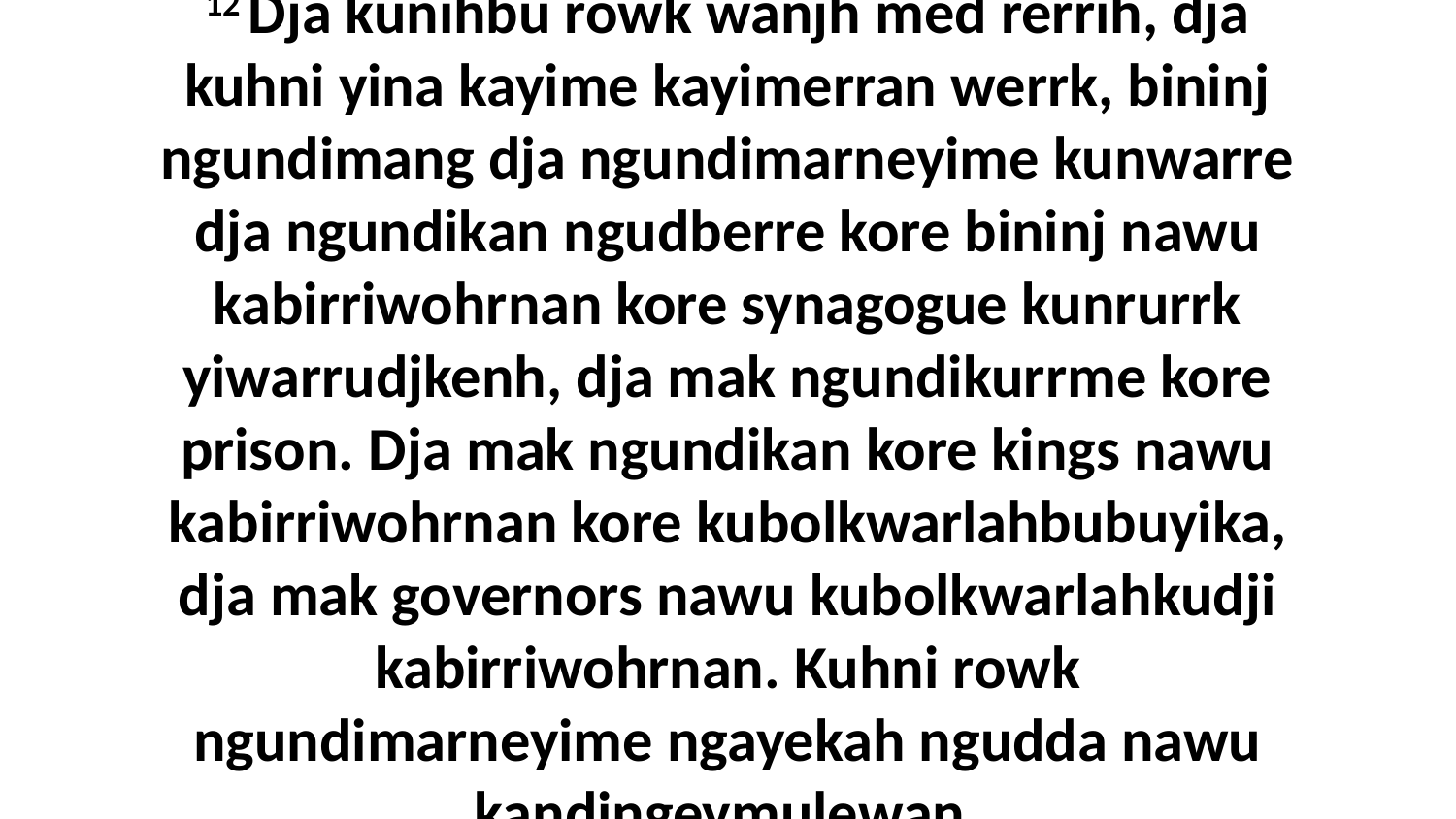

12 Dja kunihbu rowk wanjh med rerrih, dja kuhni yina kayime kayimerran werrk, bininj ngundimang dja ngundimarneyime kunwarre dja ngundikan ngudberre kore bininj nawu kabirriwohrnan kore synagogue kunrurrk yiwarrudjkenh, dja mak ngundikurrme kore prison. Dja mak ngundikan kore kings nawu kabirriwohrnan kore kubolkwarlahbubuyika, dja mak governors nawu kubolkwarlahkudji kabirriwohrnan. Kuhni rowk ngundimarneyime ngayekah ngudda nawu kandingeymulewan.